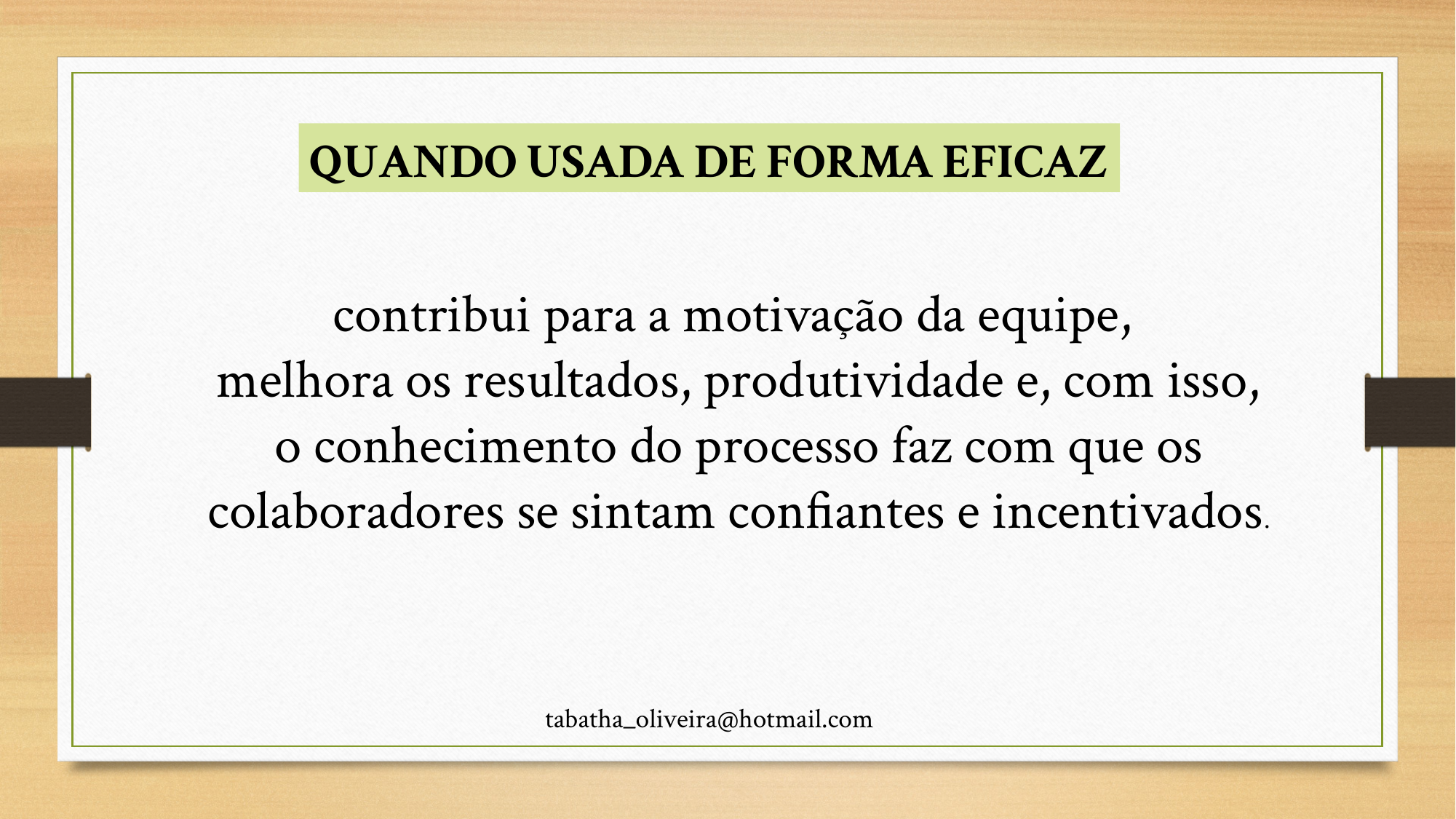

QUANDO USADA DE FORMA EFICAZ
contribui para a motivação da equipe,
melhora os resultados, produtividade e, com isso,
o conhecimento do processo faz com que os colaboradores se sintam confiantes e incentivados.
tabatha_oliveira@hotmail.com